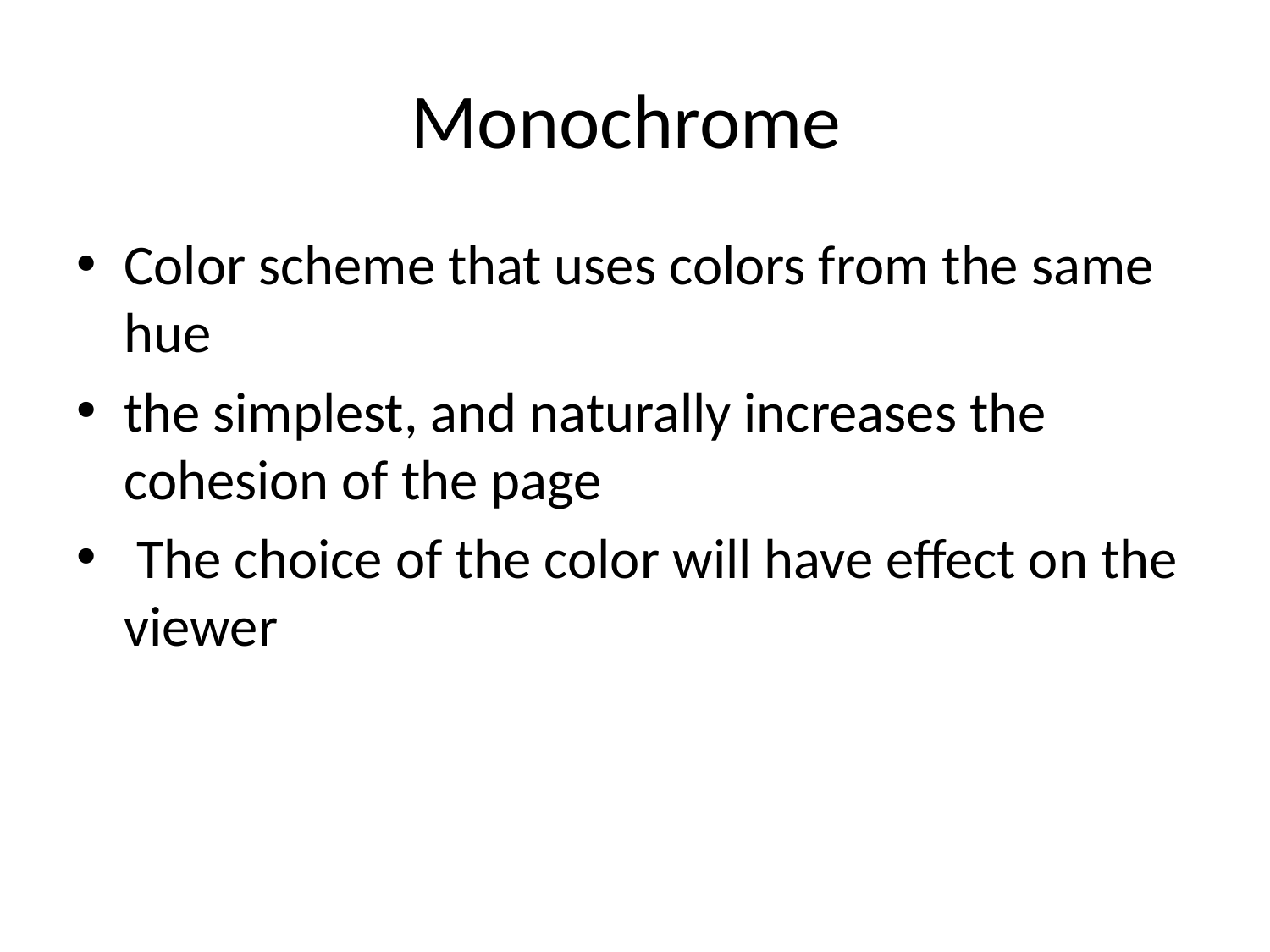

# Monochrome
Color scheme that uses colors from the same hue
the simplest, and naturally increases the cohesion of the page
 The choice of the color will have effect on the viewer